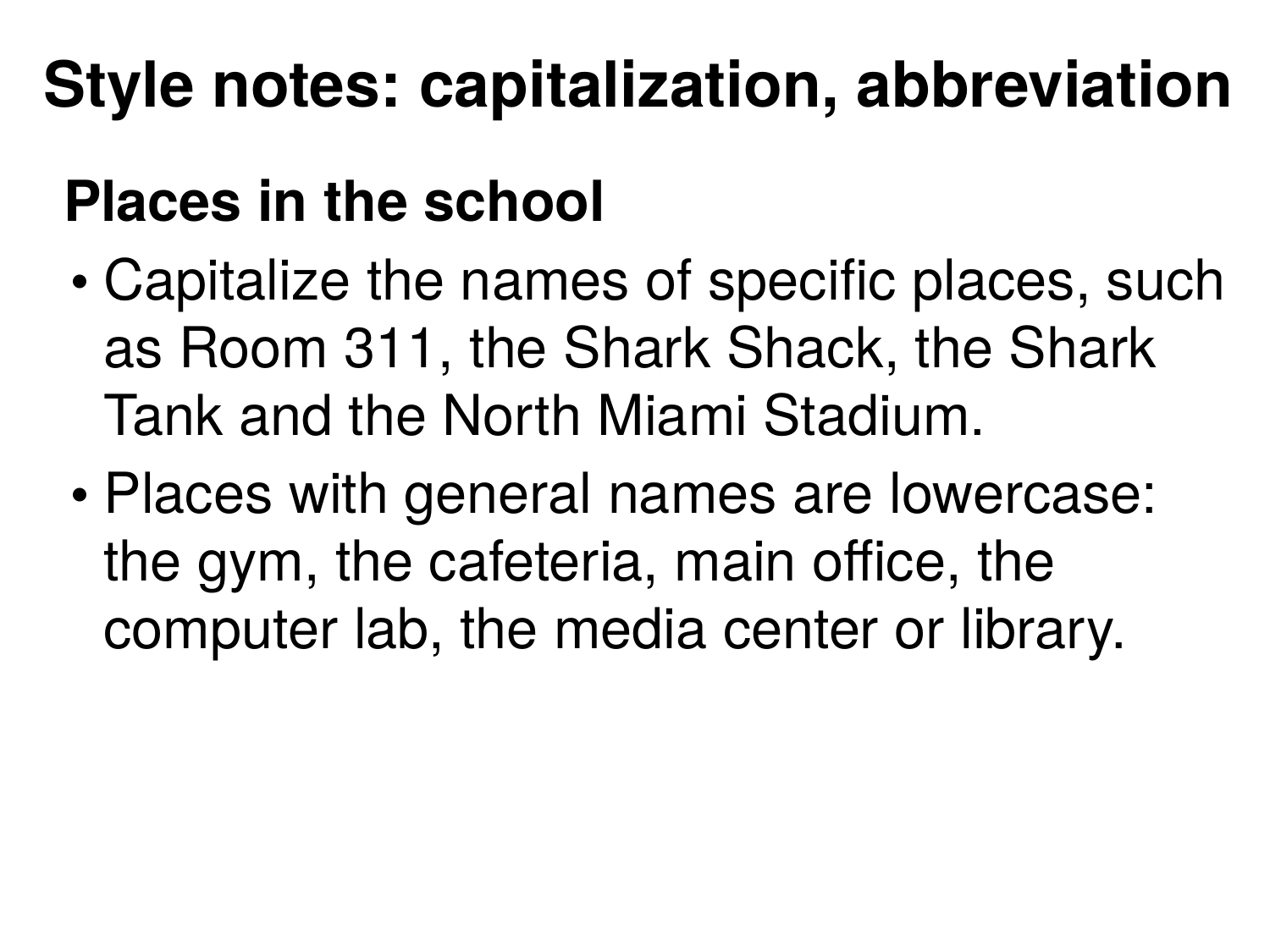

# Style notes: capitalization, abbreviation
Places in the school
Capitalize the names of specific places, such as Room 311, the Shark Shack, the Shark Tank and the North Miami Stadium.
Places with general names are lowercase: the gym, the cafeteria, main office, the computer lab, the media center or library.